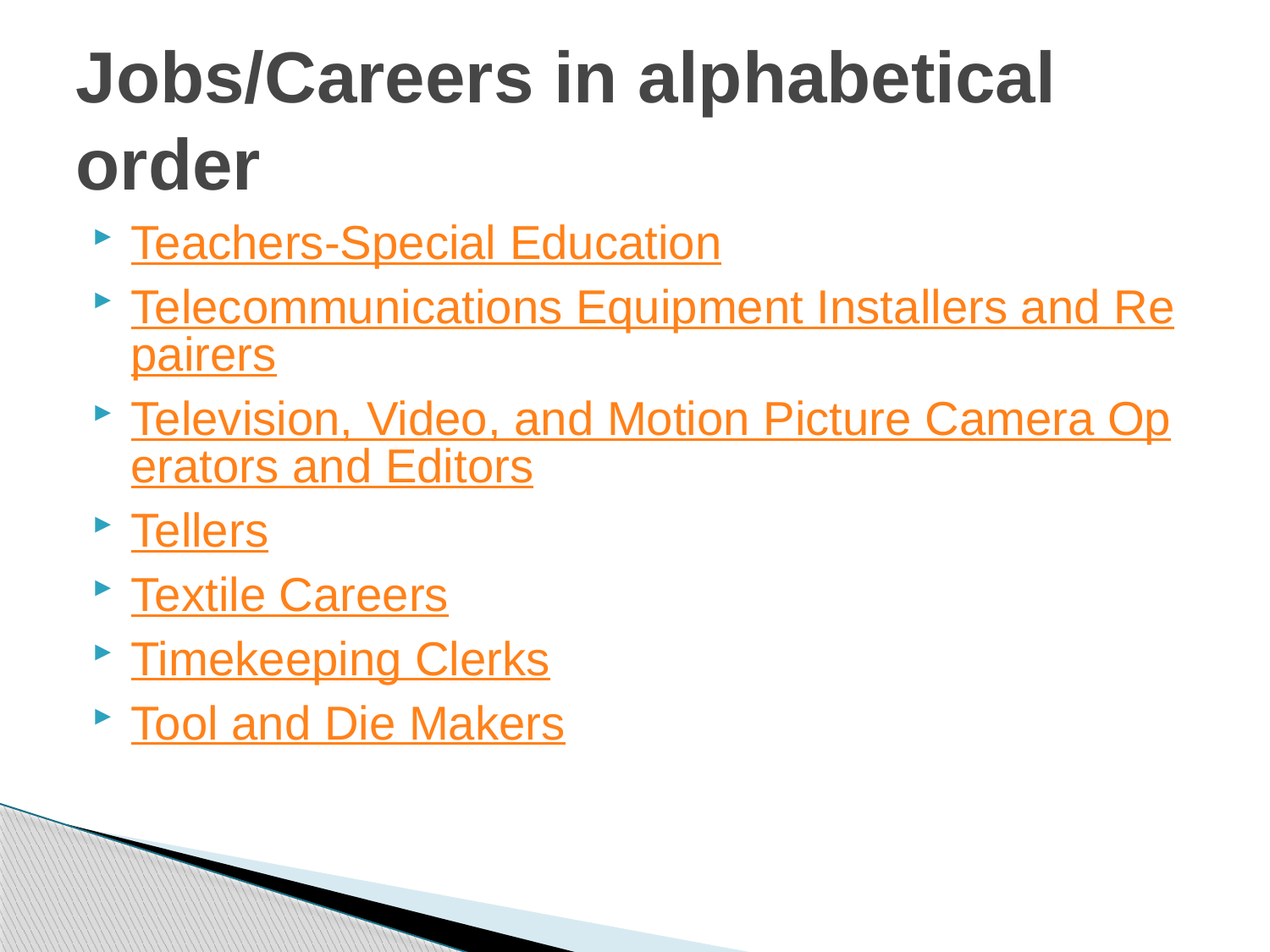

# Jobs/Careers in alphabetical order
Teachers-Special Education
Telecommunications Equipment Installers and Repairers
Television, Video, and Motion Picture Camera Operators and Editors
Tellers
Textile Careers
Timekeeping Clerks
Tool and Die Makers